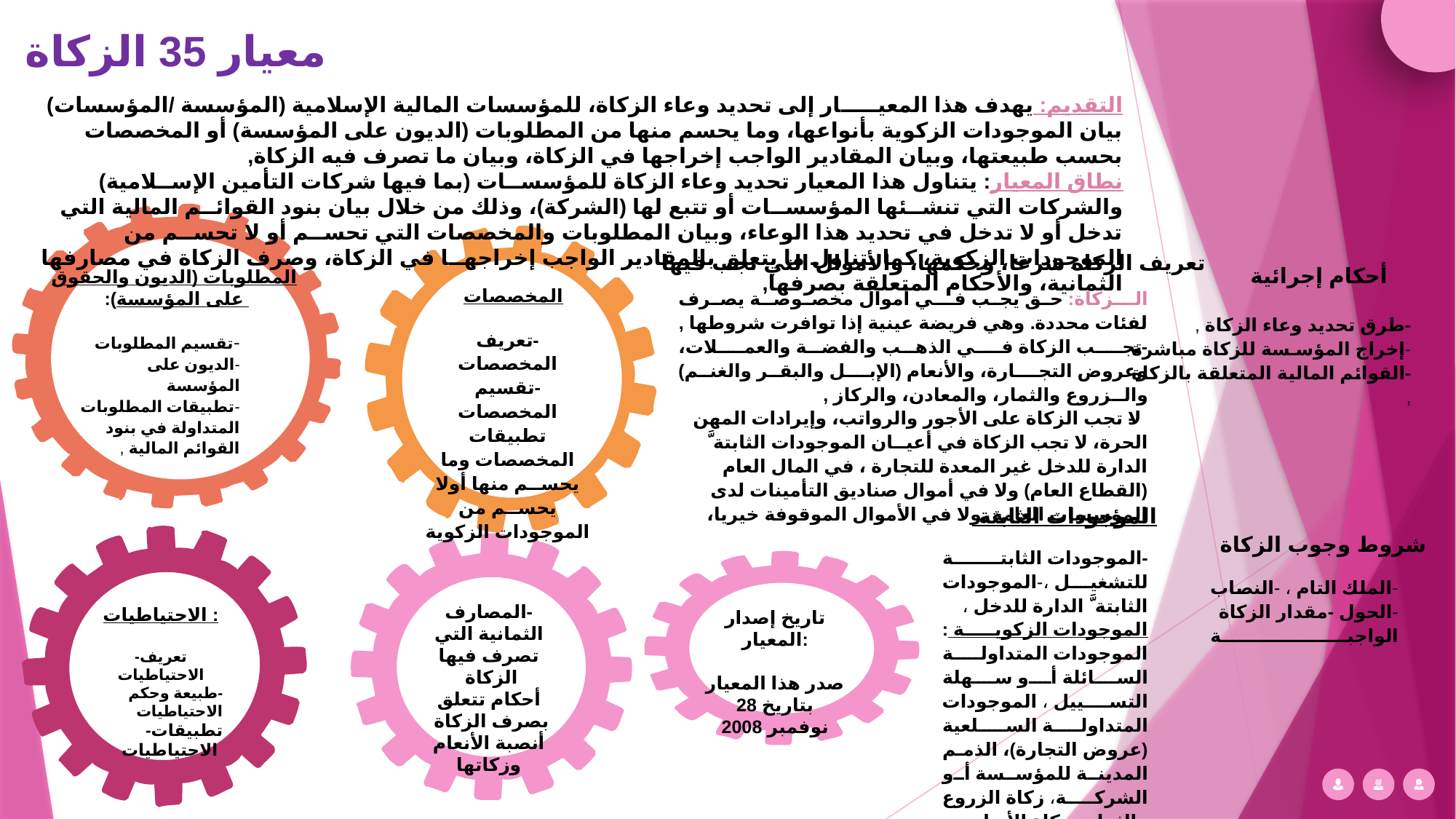

معيار 35 الزكاة
التقديم: يهدف هذا المعيـــــار إلى تحديد وعاء الزكاة، للمؤسسات المالية الإسلامية (المؤسسة /المؤسسات) بيان الموجودات الزكوية بأنواعها، وما يحسم منها من المطلوبات (الديون على المؤسسة) أو المخصصات بحسب طبيعتها، وبيان المقادير الواجب إخراجها في الزكاة، وبيان ما تصرف فيه الزكاة,
نطاق المعيار: يتناول هذا المعيار تحديد وعاء الزكاة للمؤسســات (بما فيها شركات التأمين الإســلامية) والشركات التي تنشــئها المؤسســات أو تتبع لها (الشركة)، وذلك من خلال بيان بنود القوائــم المالية التي تدخل أو لا تدخل في تحديد هذا الوعاء، وبيان المطلوبات والمخصصات التي تحســم أو لا تحســم من الموجودات الزكوية، كما يتناول ما يتعلق بالمقادير الواجب إخراجهــا في الزكاة، وصرف الزكاة في مصارفها الثمانية، والأحكام المتعلقة بصرفها,

تعريف الزكاة شرعا، وحكمها، والأموال التي تجب فيها
أحكام إجرائية
المطلوبات (الديون والحقوق
 على المؤسسة):

المخصصات
الــزكاة: حق يجب فــي أموال مخصوصــة يصرف لفئات محددة. وهي فريضة عينية إذا توافرت شروطها ,
-تجــب الزكاة فــي الذهب والفضة والعمــلات، وعروض التجــارة، والأنعام (الإبــل والبقر والغنم) والــزروع والثمار، والمعادن، والركاز ,
-لا تجب الزكاة على الأجور والرواتب، وإيرادات المهن الحرة، لا تجب الزكاة في أعيــان الموجودات الثابتة َّ الدارة للدخل غير المعدة للتجارة ، في المال العام (القطاع العام) ولا في أموال صناديق التأمينات لدى المؤسسات العامة ,ولا في الأموال الموقوفة خيريا،
-طرق تحديد وعاء الزكاة ,
-إخراج المؤسسة للزكاة مباشرة
-القوائم المالية المتعلقة بالزكاة ,
-تعريف المخصصات
-تقسيم المخصصات تطبيقات المخصصات وما يحســم منها أولا يحســم من الموجودات الزكوية
-تقسيم المطلوبات
-الديون على المؤسسة
-تطبيقات المطلوبات المتداولة في بنود القوائم المالية ,

الموجودات الثابتة
شروط وجوب الزكاة

-الموجودات الثابتة للتشغيل ،-الموجودات الثابتة َّ الدارة للدخل ،
الموجودات الزكوية : الموجودات المتداولة السائلة أو سهلة التسييل ، الموجودات المتداولة السلعية (عروض التجارة)، الذمم المدينة للمؤسسة أو الشركة، زكاة الزروع والثمار ، زكاة الأنعام،

-الملك التام ، -النصاب
-الحول -مقدار الزكاة الواجبة
-المصارف الثمانية التي تصرف فيها الزكاة
أحكام تتعلق بصرف الزكاة
أنصبة الأنعام وزكاتها
الاحتياطيات :
-تعريف الاحتياطيات
-طبيعة وحكم الاحتياطيات
-تطبيقات الاحتياطيات
تاريخ إصدار المعيار:

صدر هذا المعيار بتاريخ 28 نوفمبر 2008